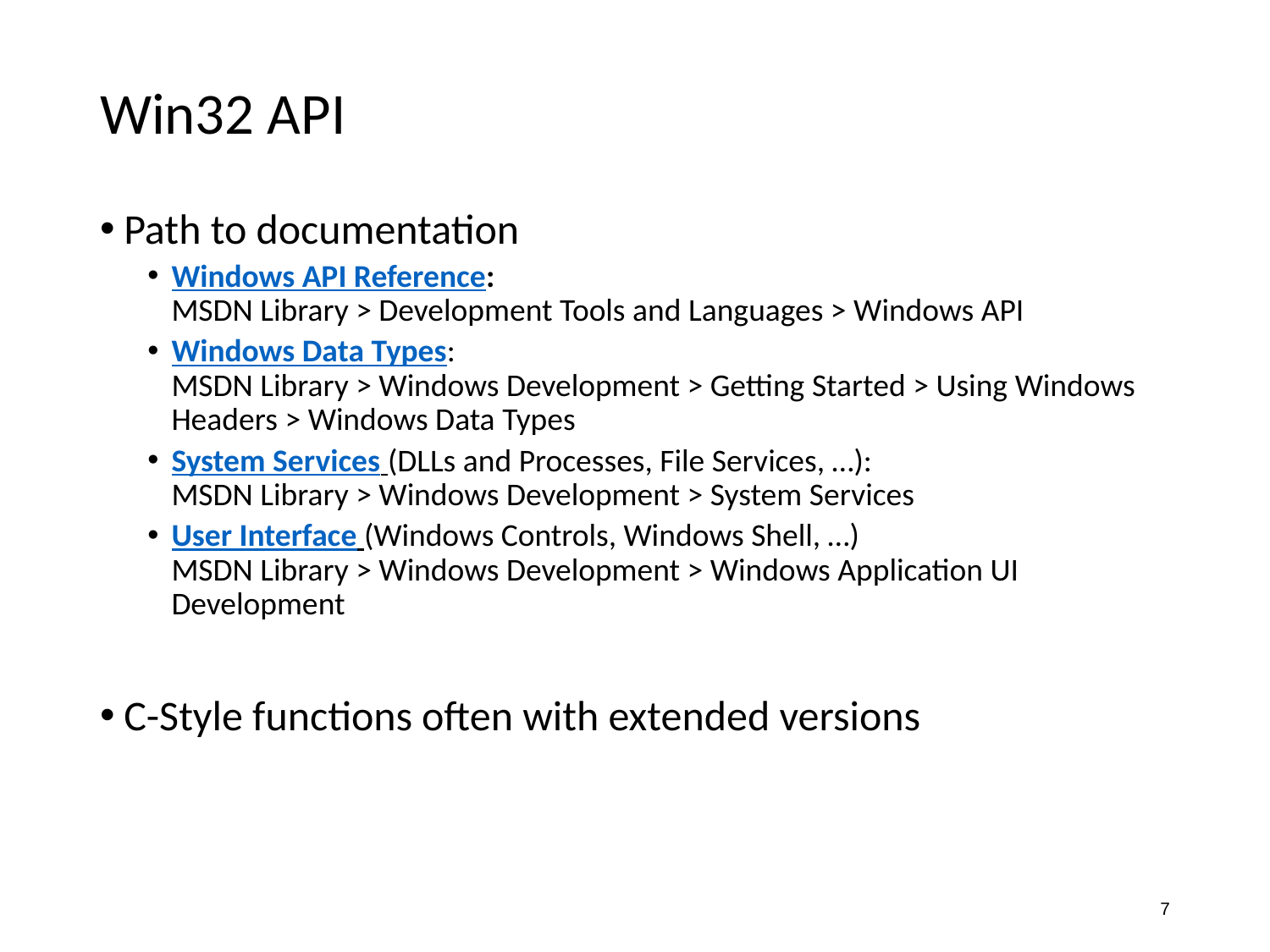

# Win32 API
Path to documentation
Windows API Reference:
MSDN Library > Development Tools and Languages > Windows API
Windows Data Types:
MSDN Library > Windows Development > Getting Started > Using Windows Headers > Windows Data Types
System Services (DLLs and Processes, File Services, …):
MSDN Library > Windows Development > System Services
User Interface (Windows Controls, Windows Shell, …)
MSDN Library > Windows Development > Windows Application UI Development

C-Style functions often with extended versions

7